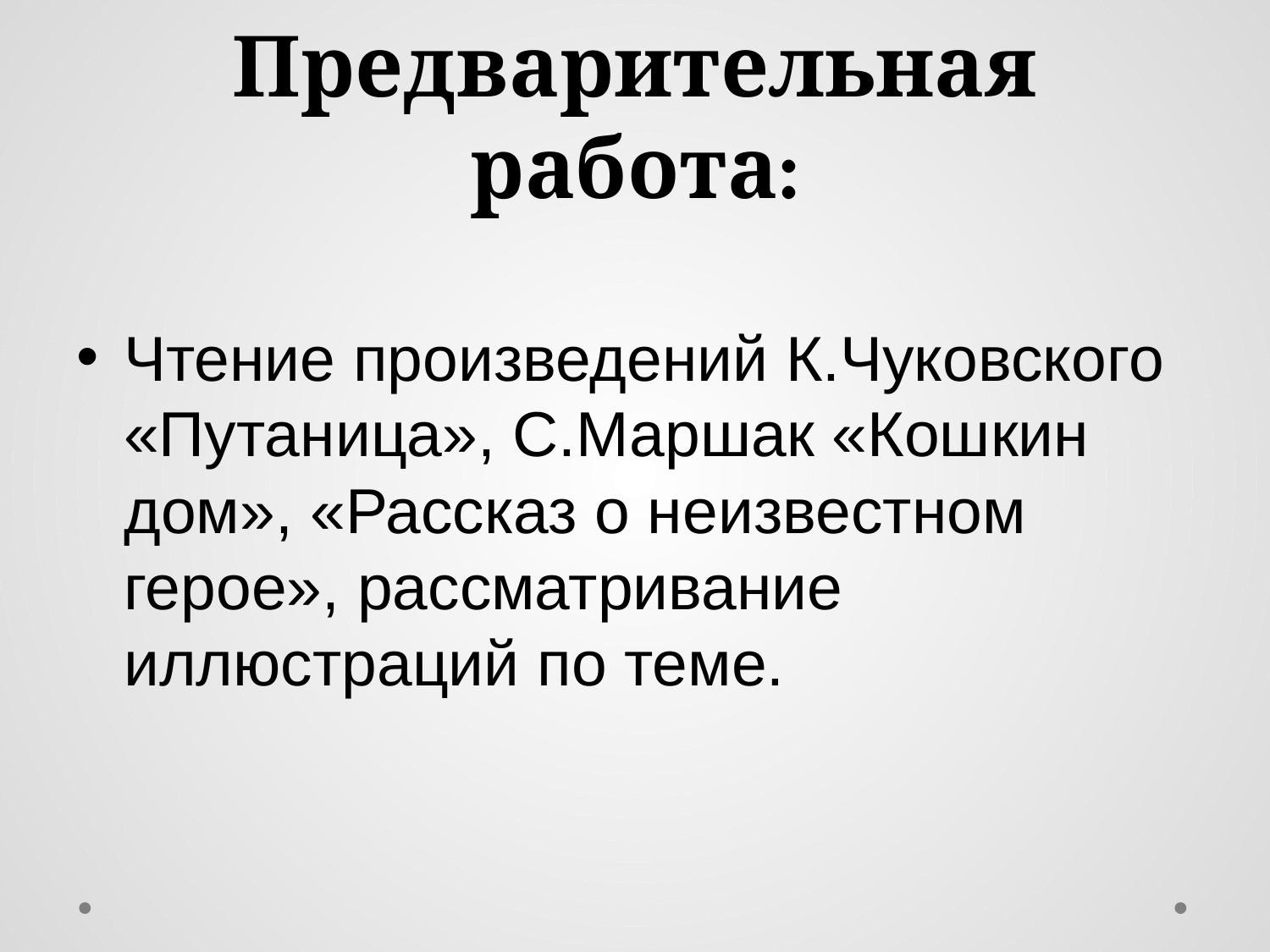

# Предварительная работа:

Чтение произведений К.Чуковского «Путаница», С.Маршак «Кошкин дом», «Рассказ о неизвестном герое», рассматривание иллюстраций по теме.